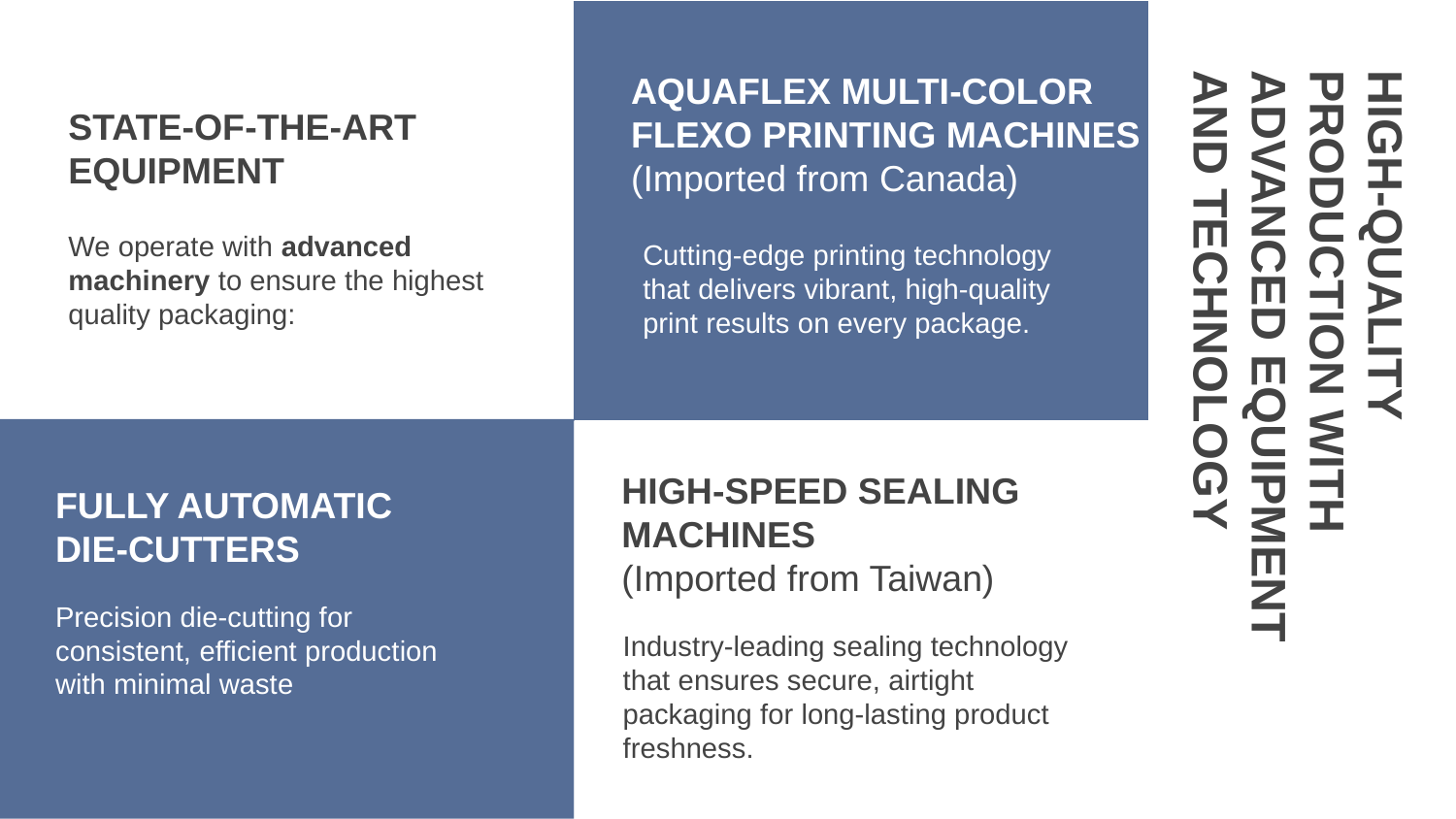

AQUAFLEX MULTI-COLOR FLEXO PRINTING MACHINES (Imported from Canada)
# STATE-OF-THE-ART EQUIPMENT
We operate with advanced machinery to ensure the highest quality packaging:

Cutting-edge printing technology that delivers vibrant, high-quality print results on every package.

HIGH-QUALITY PRODUCTION WITH ADVANCED EQUIPMENT AND TECHNOLOGY

HIGH-SPEED SEALING MACHINES
(Imported from Taiwan)
FULLY AUTOMATIC DIE-CUTTERS
Precision die-cutting for consistent, efficient production with minimal waste

Industry-leading sealing technology that ensures secure, airtight packaging for long-lasting product freshness.